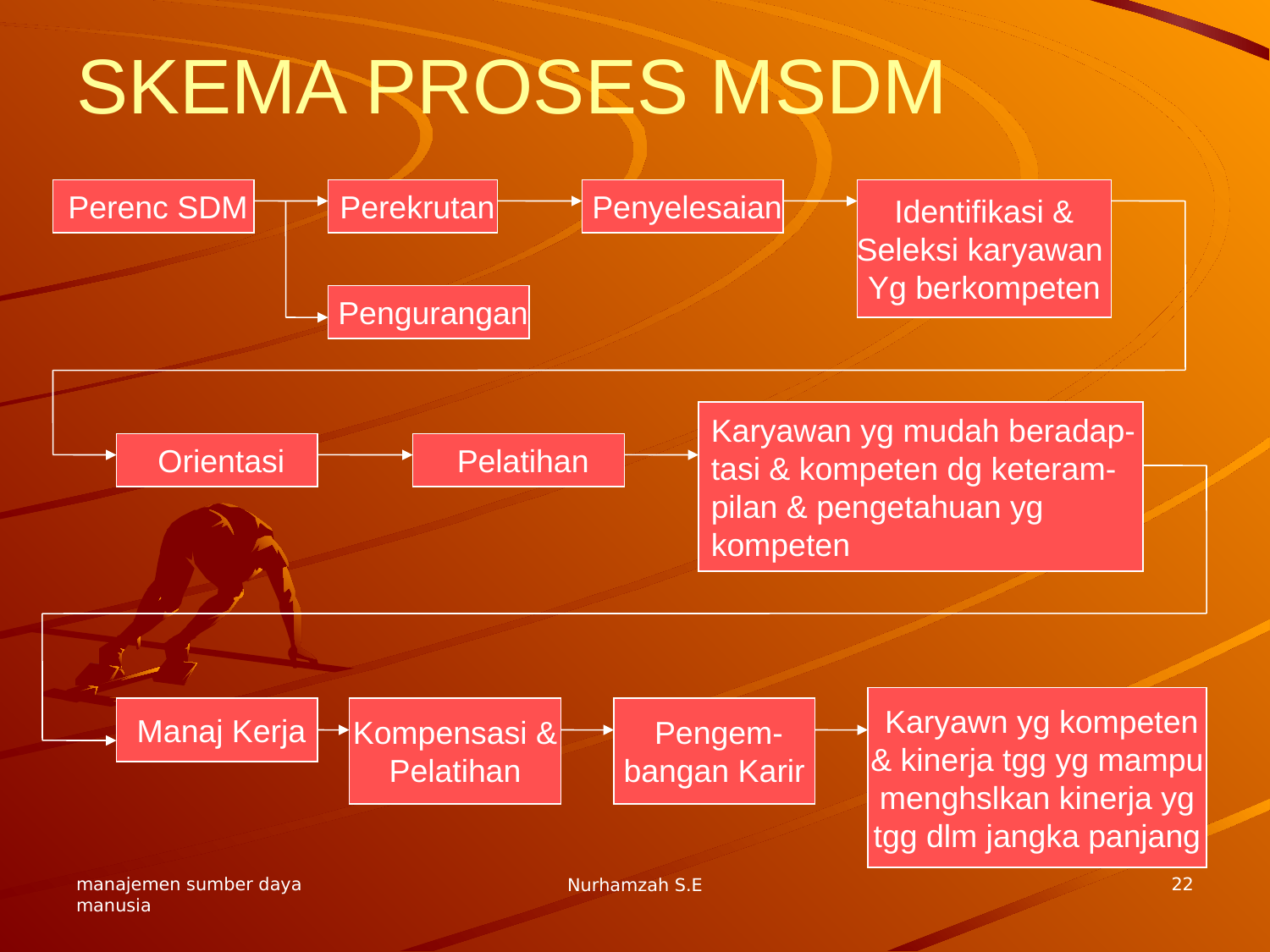

# SKEMA PROSES MSDM
 Perenc SDM
 Perekrutan
 Penyelesaian
 Identifikasi &
Seleksi karyawan
Yg berkompeten

 Pengurangan

Karyawan yg mudah beradap-
tasi & kompeten dg keteram-
pilan & pengetahuan yg
kompeten

 Orientasi
 Pelatihan

 Karyawn yg kompeten
& kinerja tgg yg mampu
menghslkan kinerja yg
tgg dlm jangka panjang
 Manaj Kerja
 Kompensasi &
Pelatihan
 Pengem-
bangan Karir

manajemen sumber daya manusia
22
Nurhamzah S.E